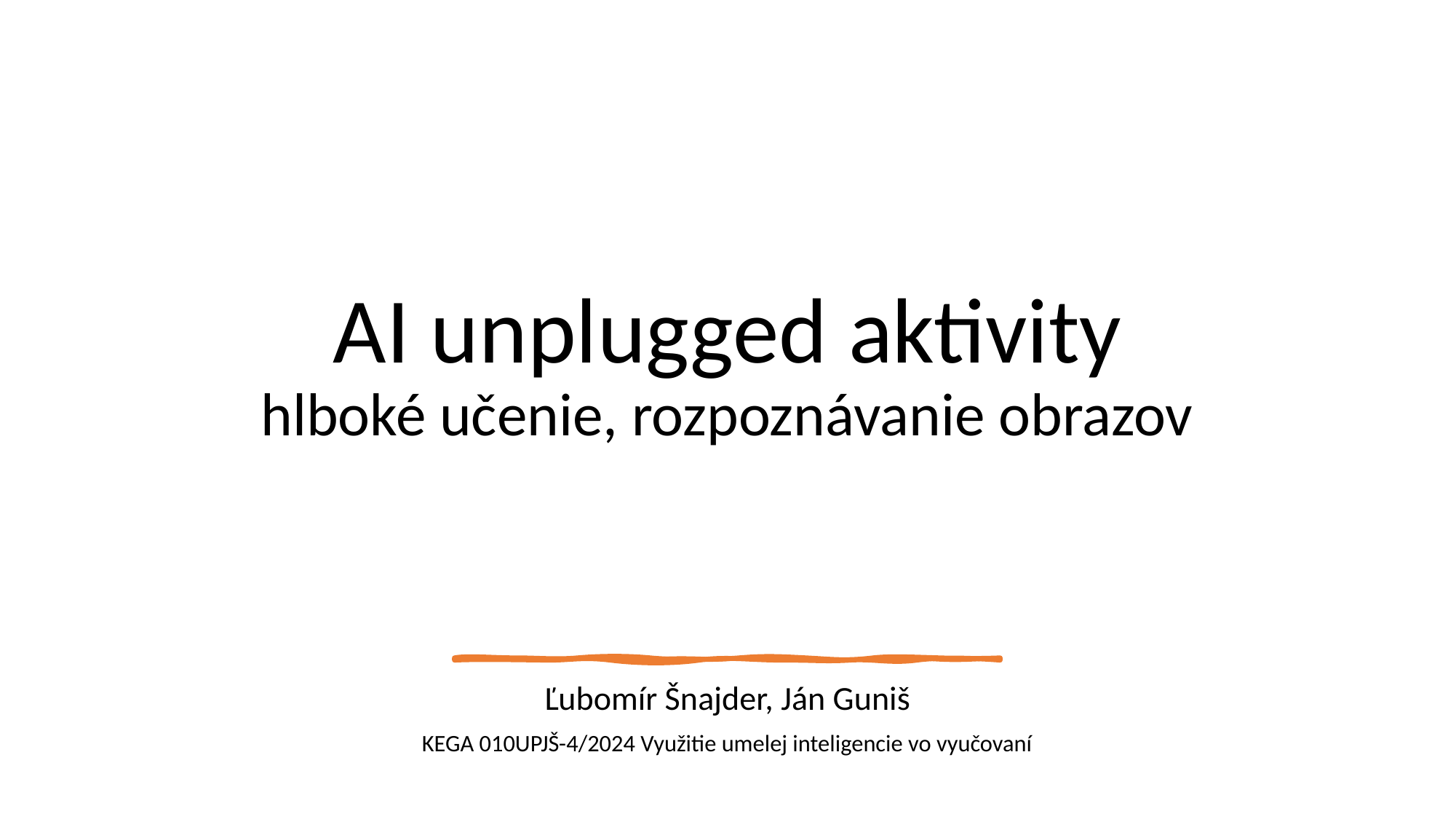

# AI unplugged aktivity hlboké učenie, rozpoznávanie obrazov

Ľubomír Šnajder, Ján Guniš
KEGA 010UPJŠ-4/2024 Využitie umelej inteligencie vo vyučovaní